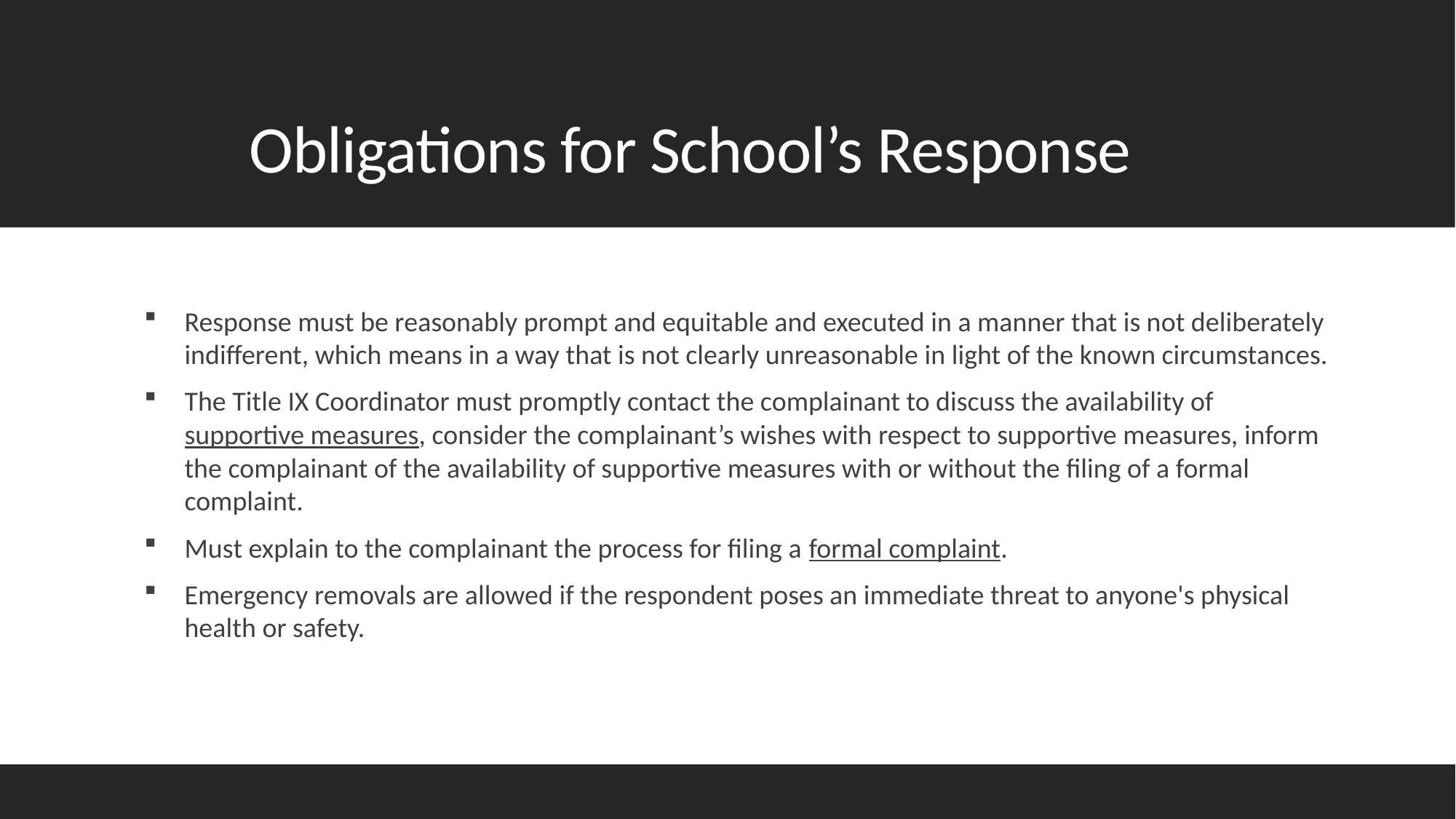

# Obligations for School’s Response
Response must be reasonably prompt and equitable and executed in a manner that is not deliberately indifferent, which means in a way that is not clearly unreasonable in light of the known circumstances.
The Title IX Coordinator must promptly contact the complainant to discuss the availability of supportive measures, consider the complainant’s wishes with respect to supportive measures, inform the complainant of the availability of supportive measures with or without the filing of a formal complaint.
Must explain to the complainant the process for filing a formal complaint.
Emergency removals are allowed if the respondent poses an immediate threat to anyone's physical health or safety.